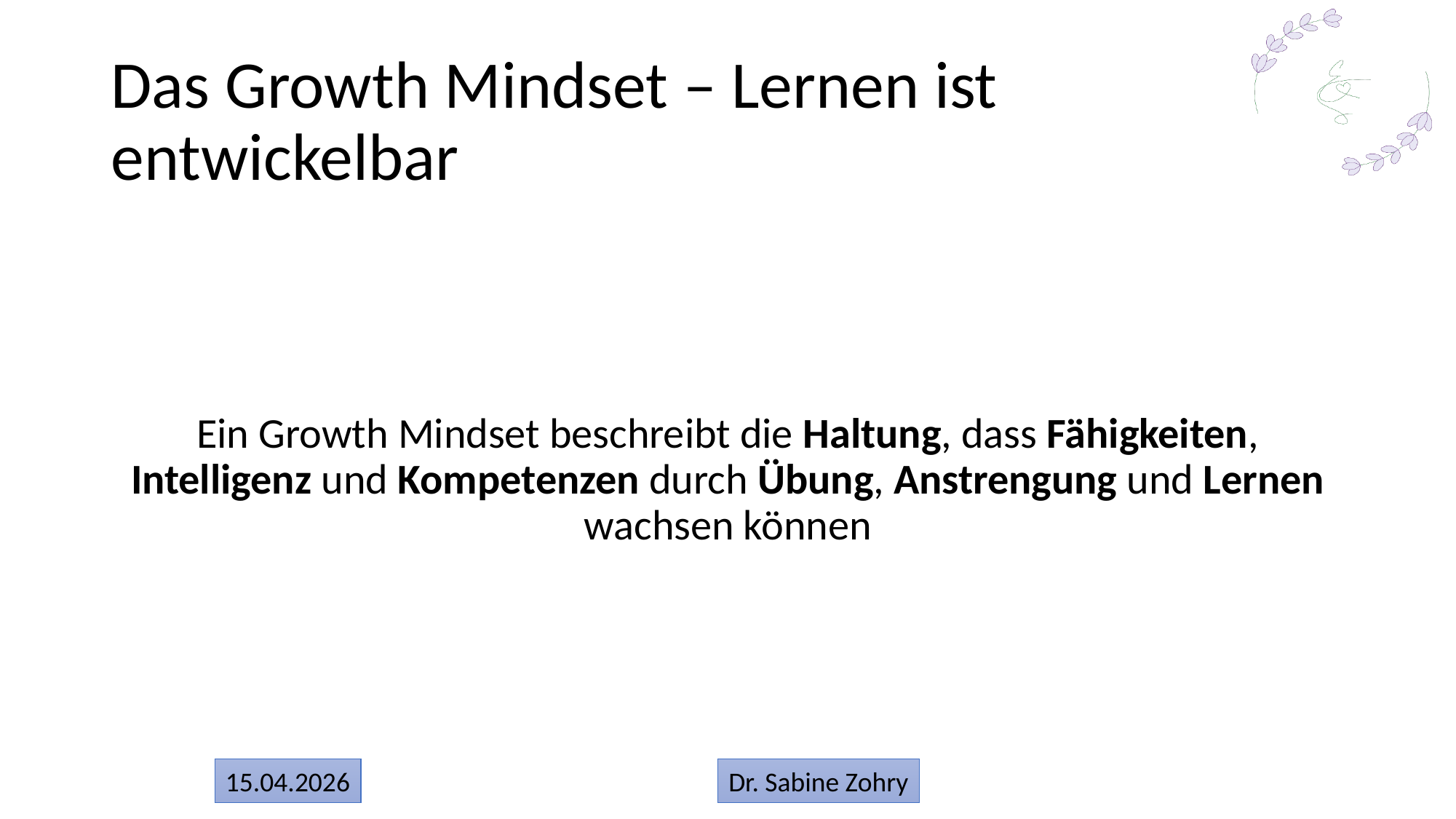

# Das Growth Mindset – Lernen ist entwickelbar

Ein Growth Mindset beschreibt die Haltung, dass Fähigkeiten, Intelligenz und Kompetenzen durch Übung, Anstrengung und Lernen wachsen können